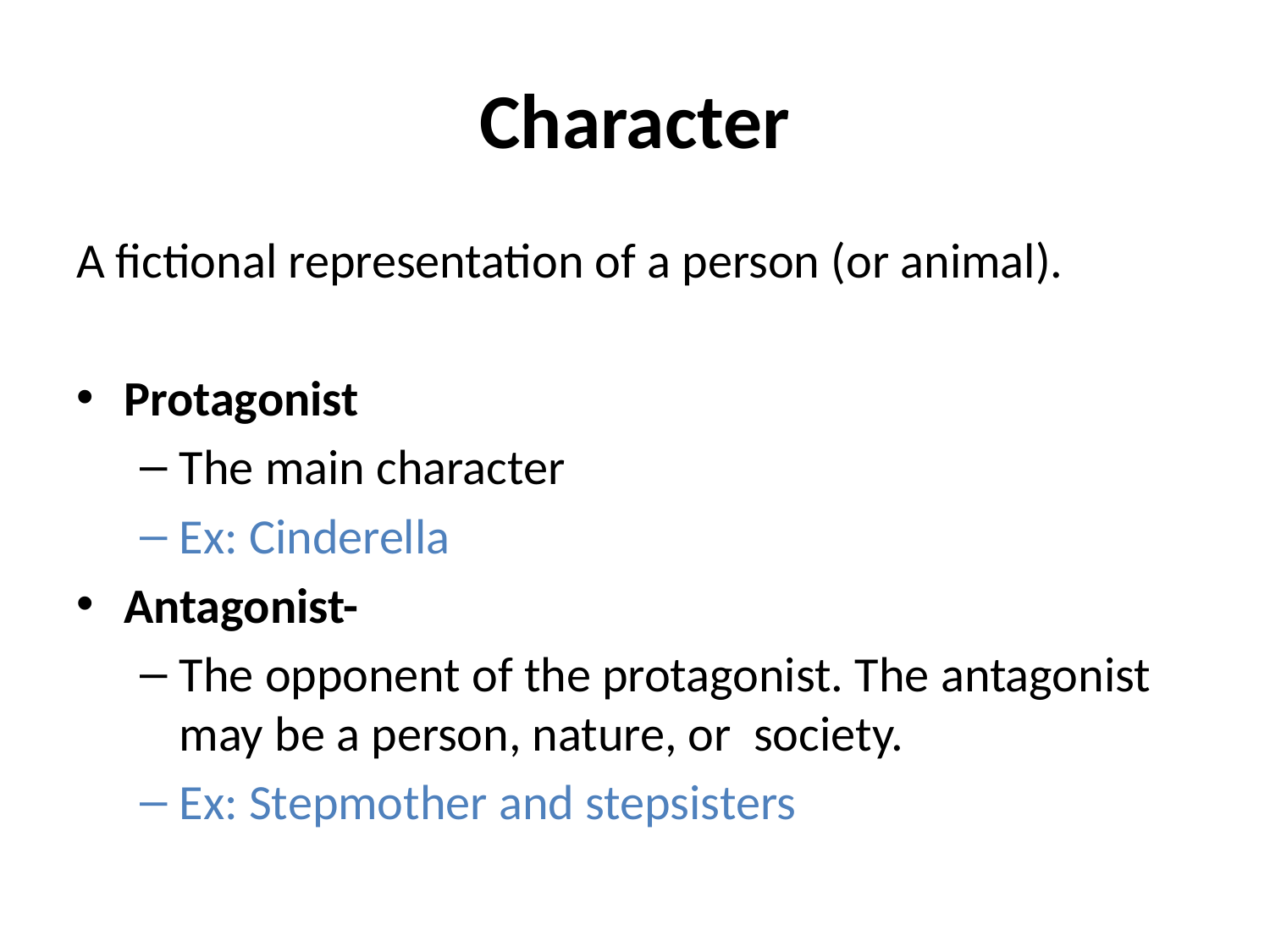

# Character
A fictional representation of a person (or animal).

Protagonist
The main character
Ex: Cinderella
Antagonist-
The opponent of the protagonist. The antagonist may be a person, nature, or  society.
Ex: Stepmother and stepsisters